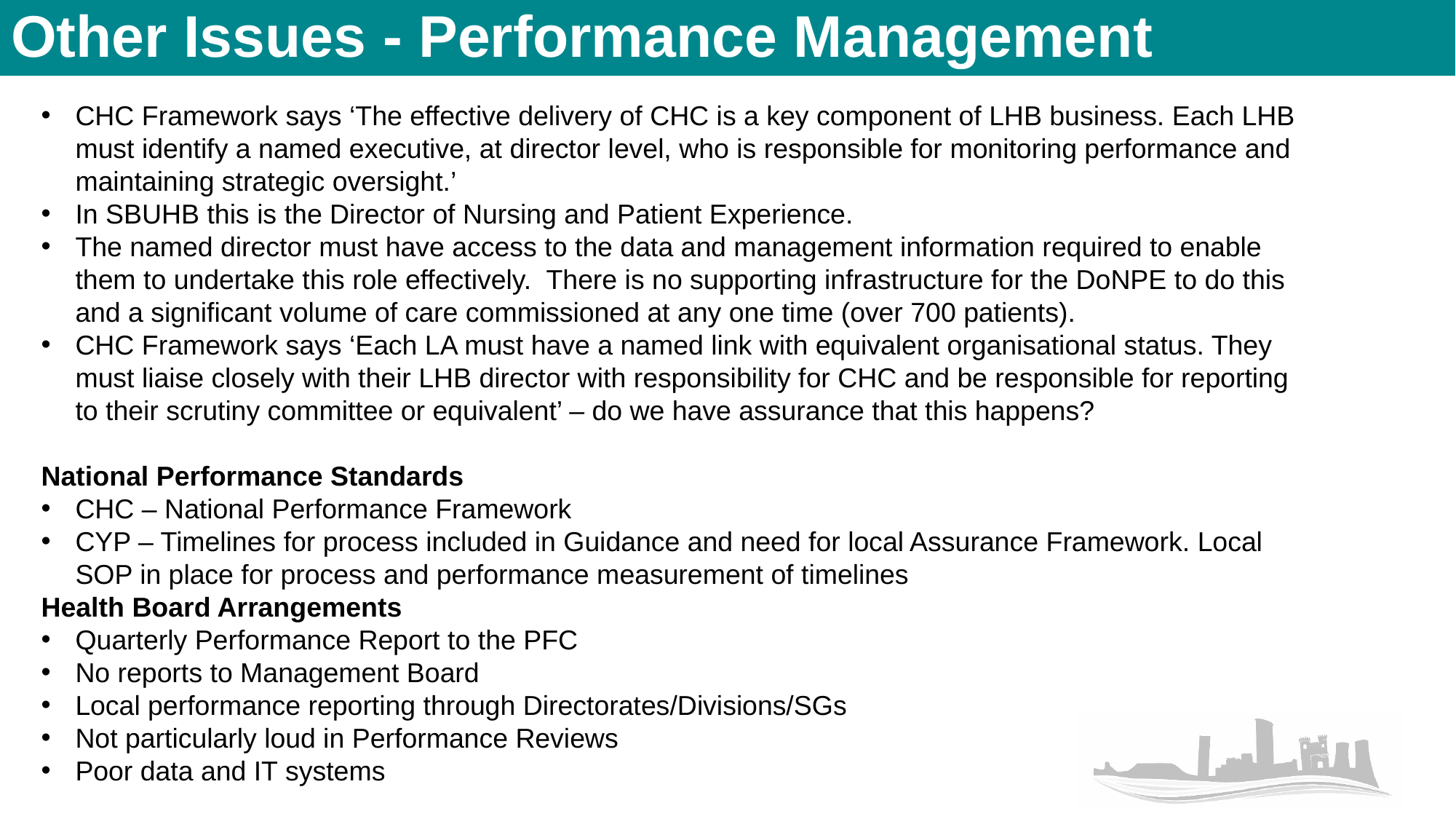

# Other Issues - Performance Management
CHC Framework says ‘The effective delivery of CHC is a key component of LHB business. Each LHB must identify a named executive, at director level, who is responsible for monitoring performance and maintaining strategic oversight.’
In SBUHB this is the Director of Nursing and Patient Experience.
The named director must have access to the data and management information required to enable them to undertake this role effectively.  There is no supporting infrastructure for the DoNPE to do this and a significant volume of care commissioned at any one time (over 700 patients).
CHC Framework says ‘Each LA must have a named link with equivalent organisational status. They must liaise closely with their LHB director with responsibility for CHC and be responsible for reporting to their scrutiny committee or equivalent’ – do we have assurance that this happens?

National Performance Standards
CHC – National Performance Framework
CYP – Timelines for process included in Guidance and need for local Assurance Framework. Local SOP in place for process and performance measurement of timelines
Health Board Arrangements
Quarterly Performance Report to the PFC
No reports to Management Board
Local performance reporting through Directorates/Divisions/SGs
Not particularly loud in Performance Reviews
Poor data and IT systems